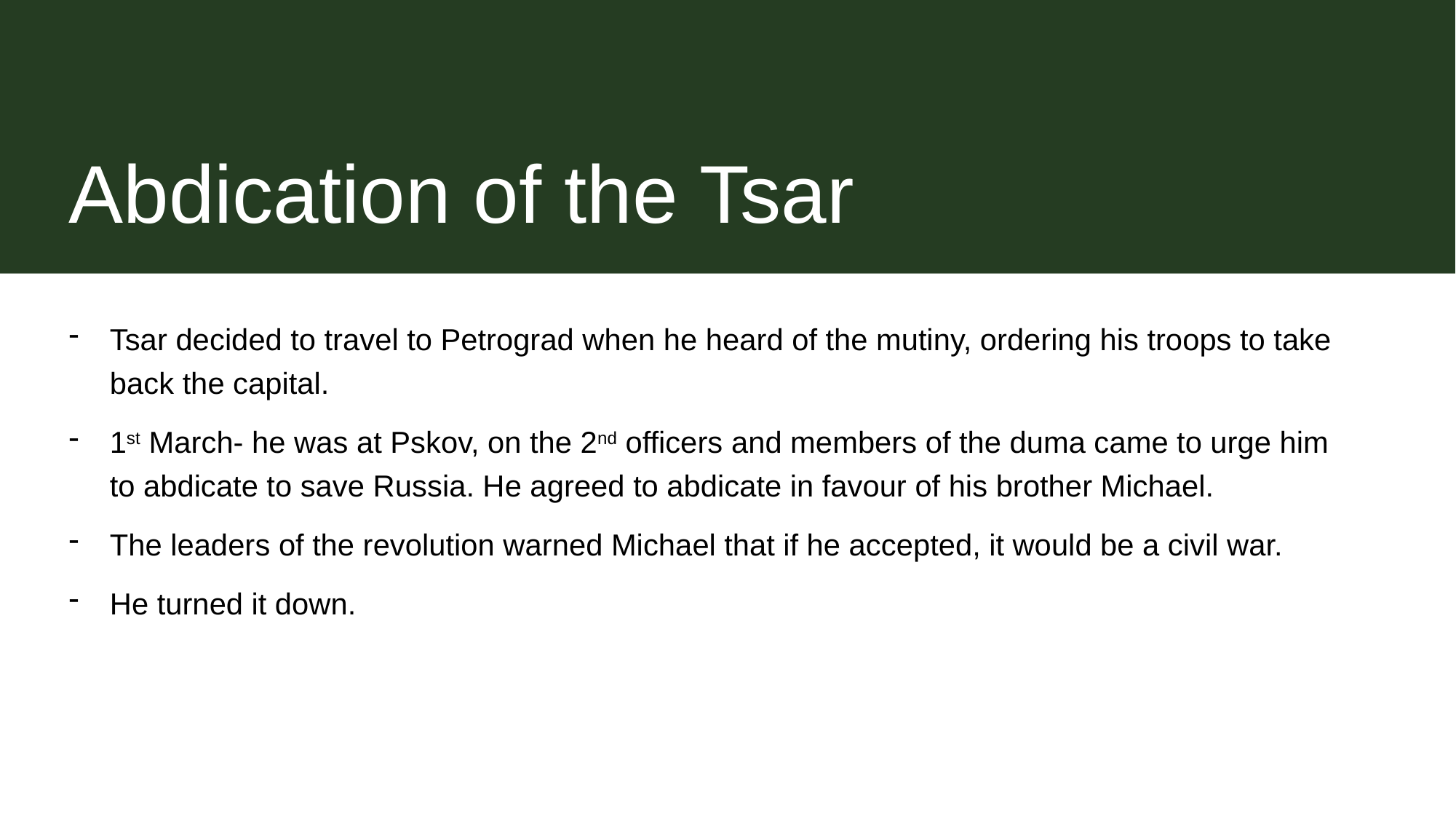

# Abdication of the Tsar
Tsar decided to travel to Petrograd when he heard of the mutiny, ordering his troops to take back the capital.
1st March- he was at Pskov, on the 2nd officers and members of the duma came to urge him to abdicate to save Russia. He agreed to abdicate in favour of his brother Michael.
The leaders of the revolution warned Michael that if he accepted, it would be a civil war.
He turned it down.